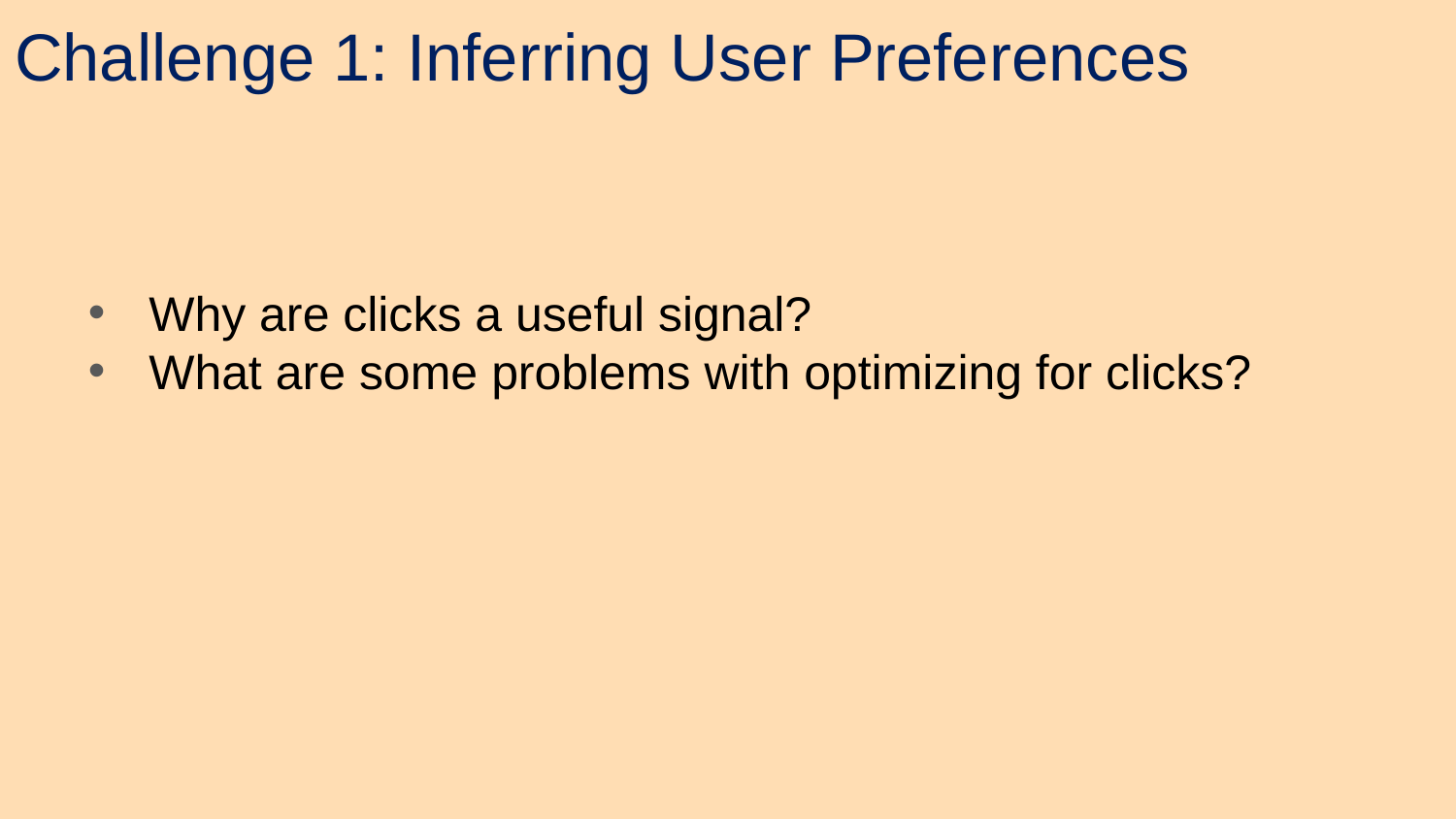

Challenge 1: Inferring User Preferences
Why are clicks a useful signal?
What are some problems with optimizing for clicks?